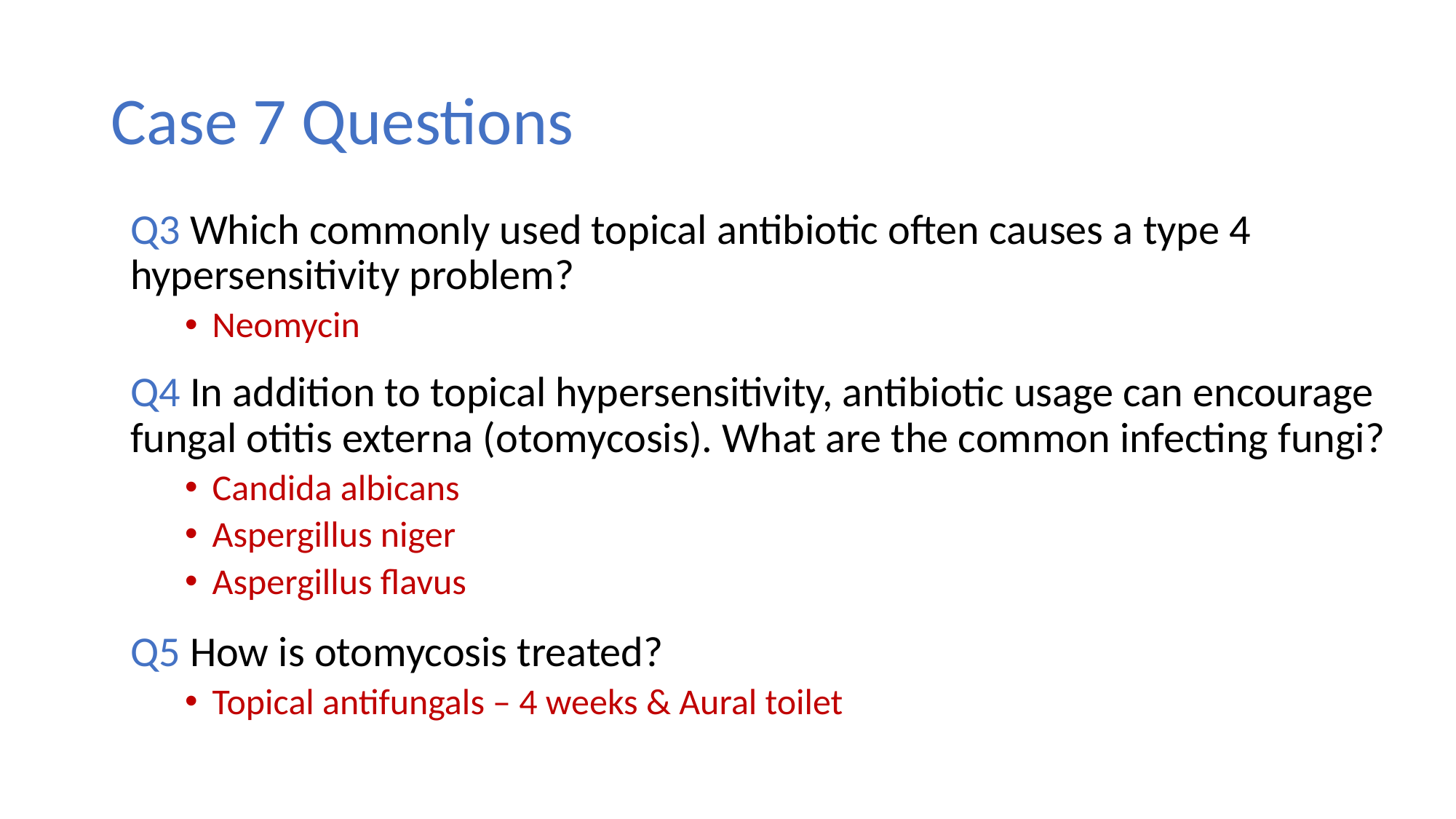

# Case 7 Questions
Q3 Which commonly used topical antibiotic often causes a type 4 hypersensitivity problem?
Neomycin

Q4 In addition to topical hypersensitivity, antibiotic usage can encourage fungal otitis externa (otomycosis). What are the common infecting fungi?
Candida albicans
Aspergillus niger
Aspergillus flavus

Q5 How is otomycosis treated?
Topical antifungals – 4 weeks & Aural toilet